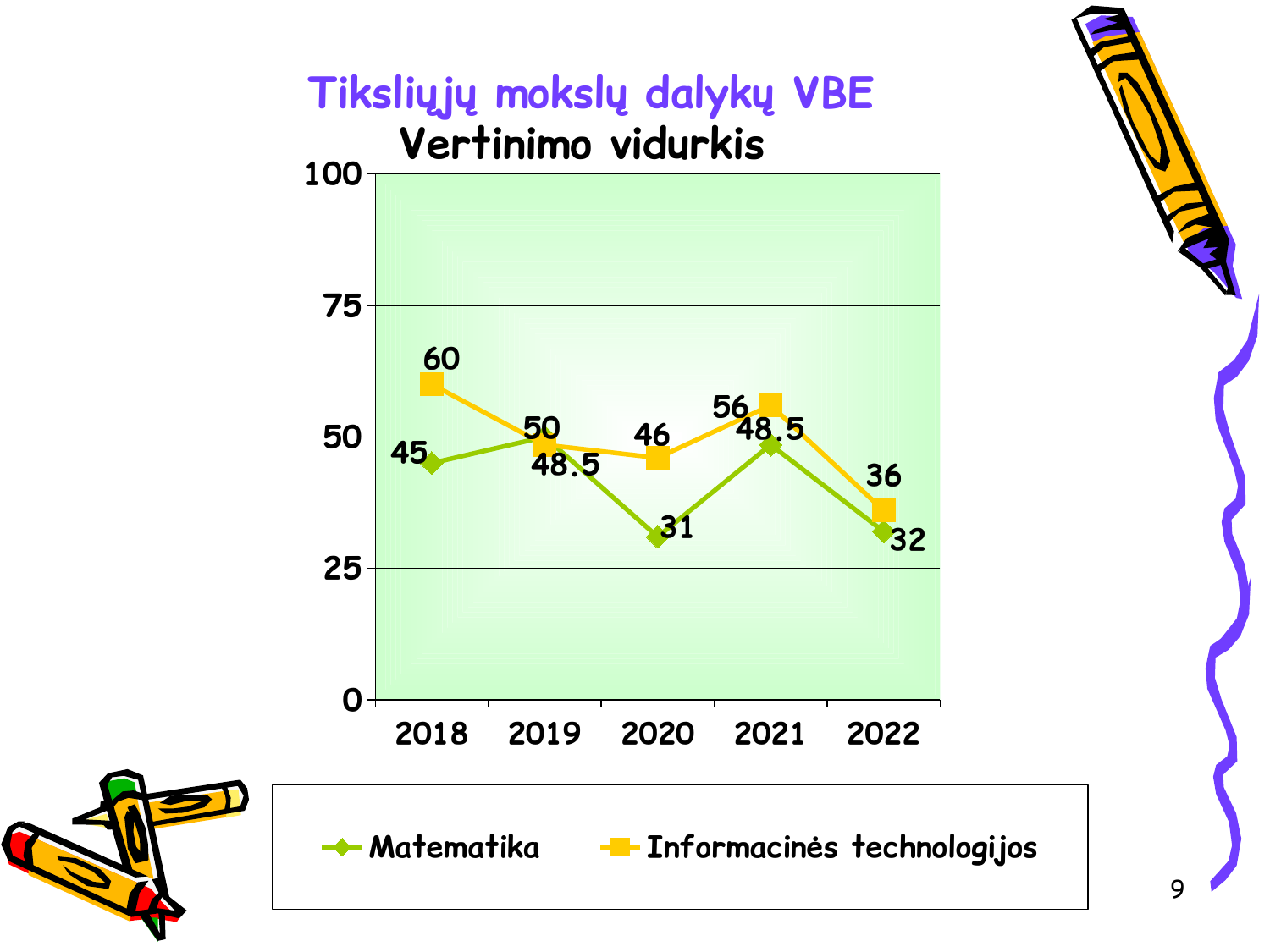

### Chart

| Category | Matematika | Informacinės technologijos |
|---|---|---|
| 2018 | 45.0 | 60.0 |
| 2019 | 50.0 | 48.5 |
| 2020 | 31.0 | 46.0 |
| 2021 | 48.5 | 56.0 |
| 2022 | 32.0 | 36.0 |
# Tiksliųjų mokslų dalykų VBE
Vertinimo vidurkis
9